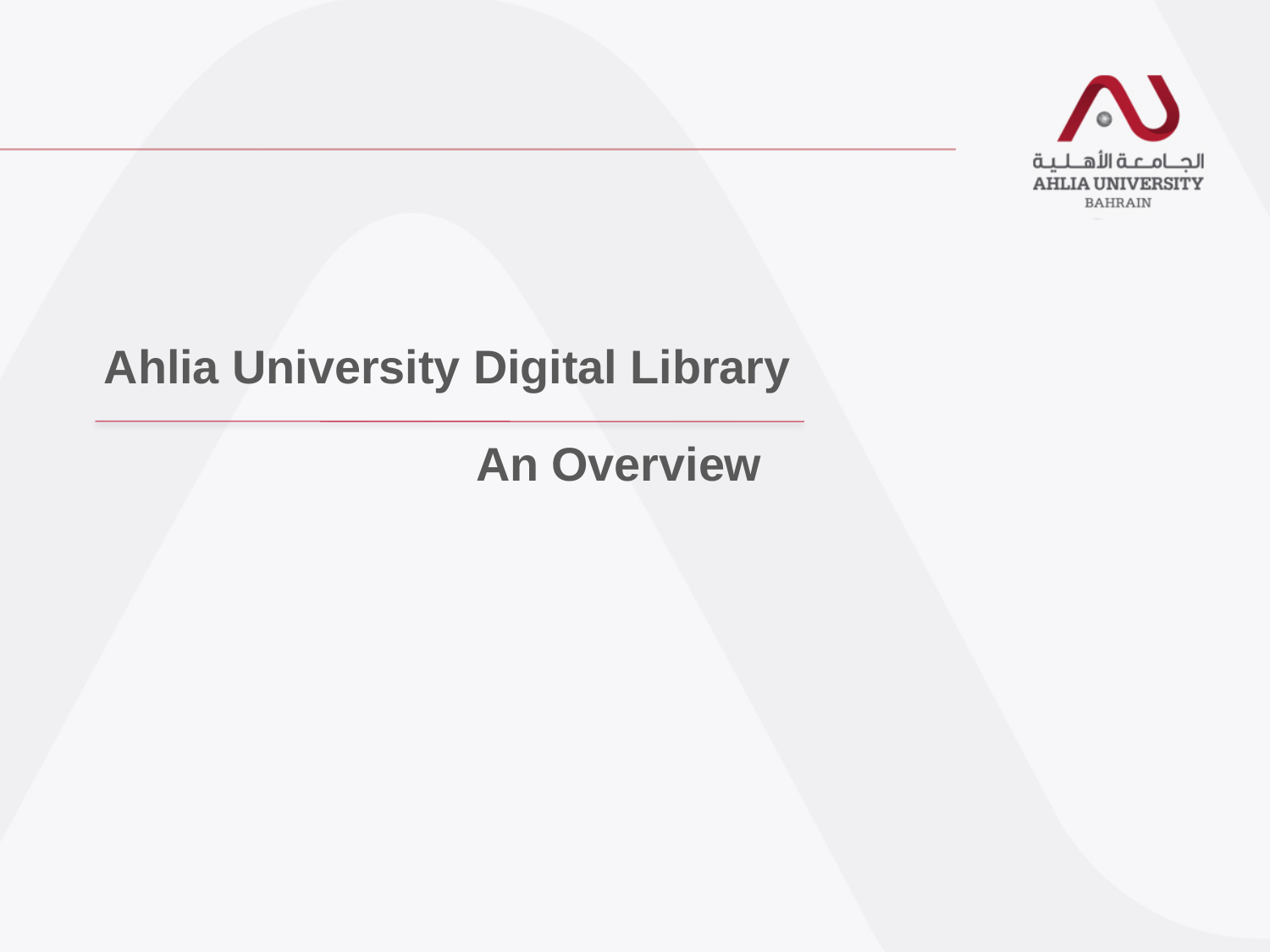

# Ahlia University Digital Library
An Overview